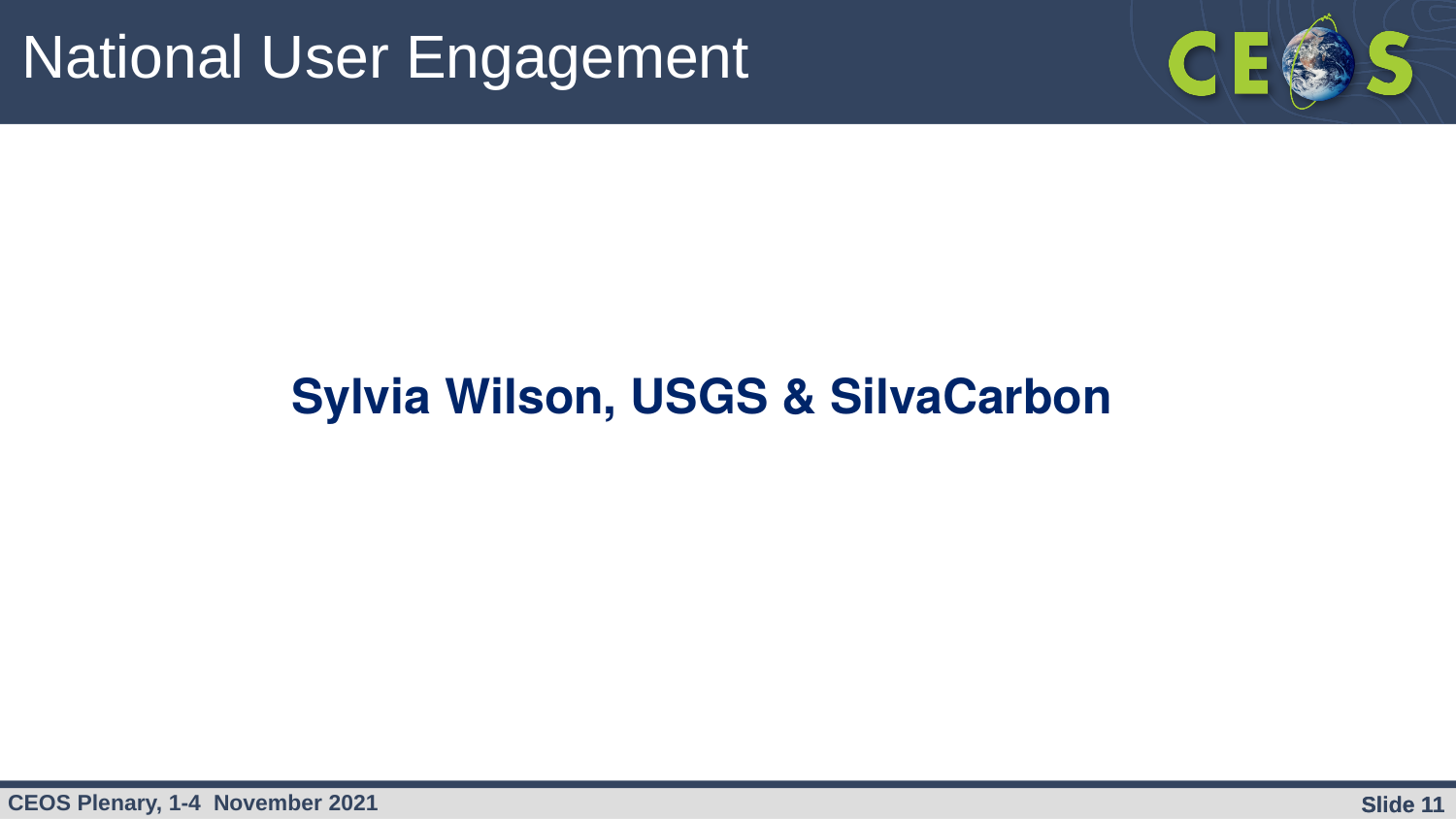

National User Engagement

Sylvia Wilson, USGS & SilvaCarbon
Slide 11